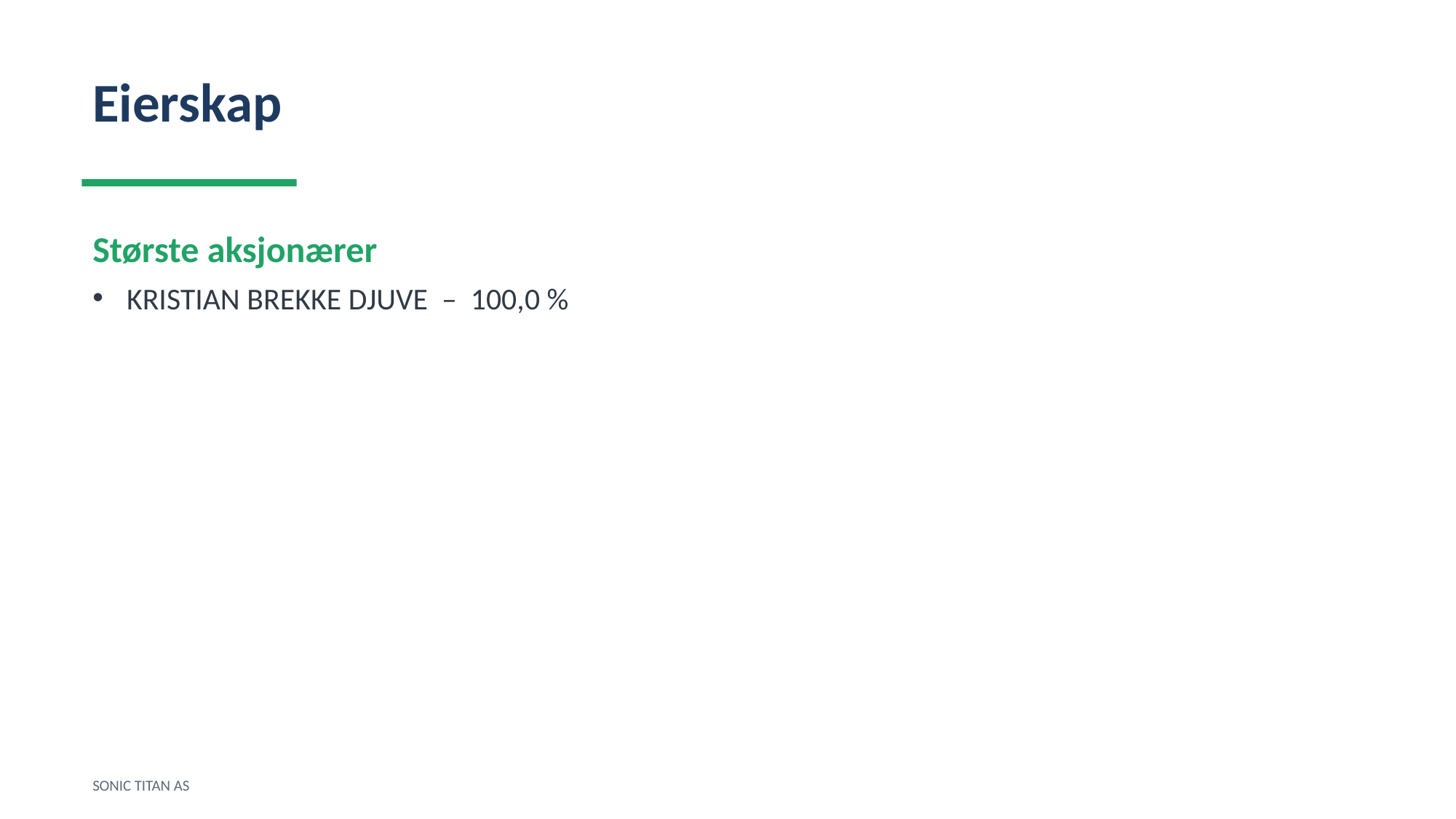

Eierskap

Største aksjonærer
KRISTIAN BREKKE DJUVE  –  100,0 %
SONIC TITAN AS